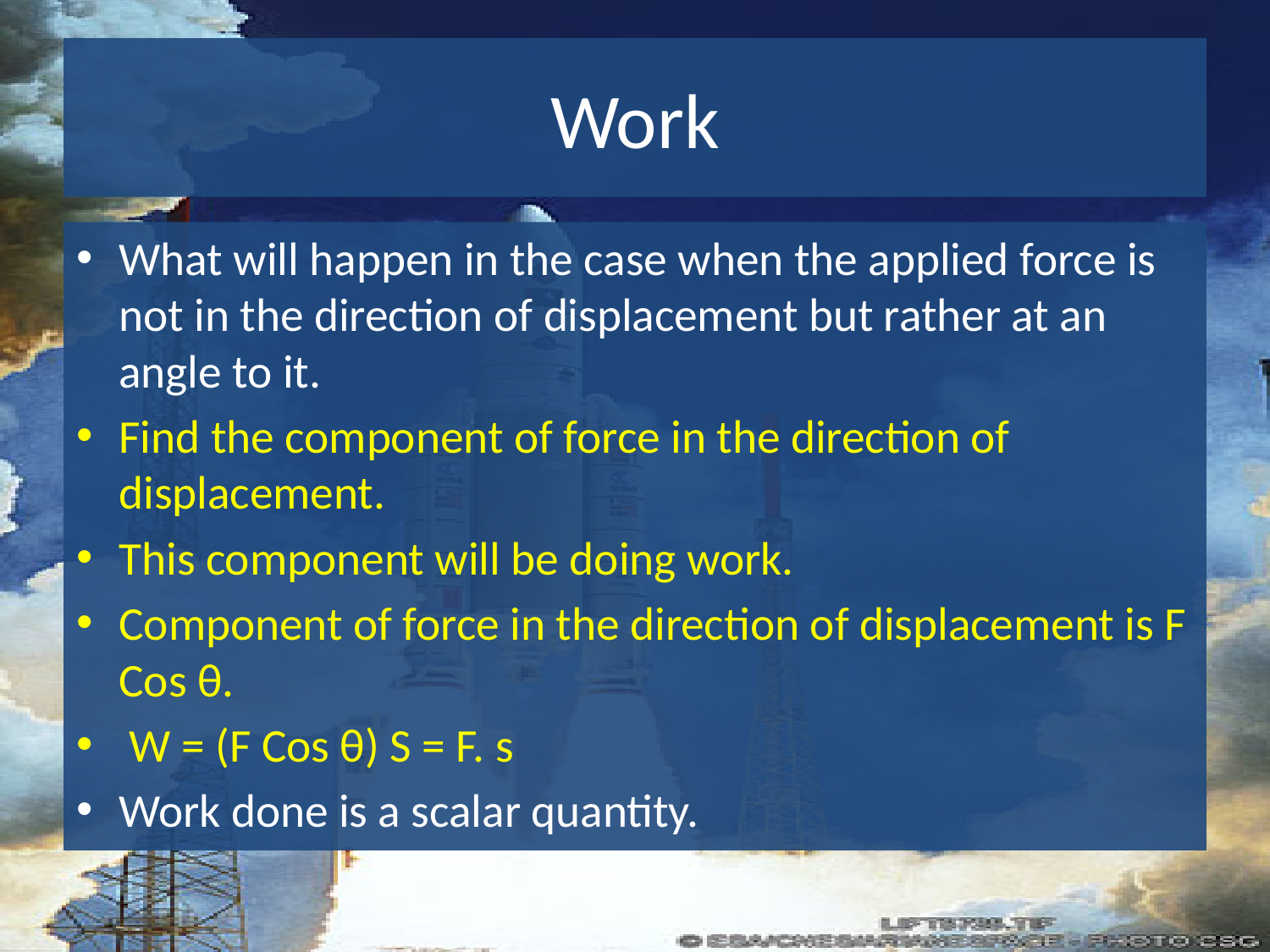

# Work
What will happen in the case when the applied force is not in the direction of displacement but rather at an angle to it.
Find the component of force in the direction of displacement.
This component will be doing work.
Component of force in the direction of displacement is F Cos θ.
 W = (F Cos θ) S = F. s
Work done is a scalar quantity.